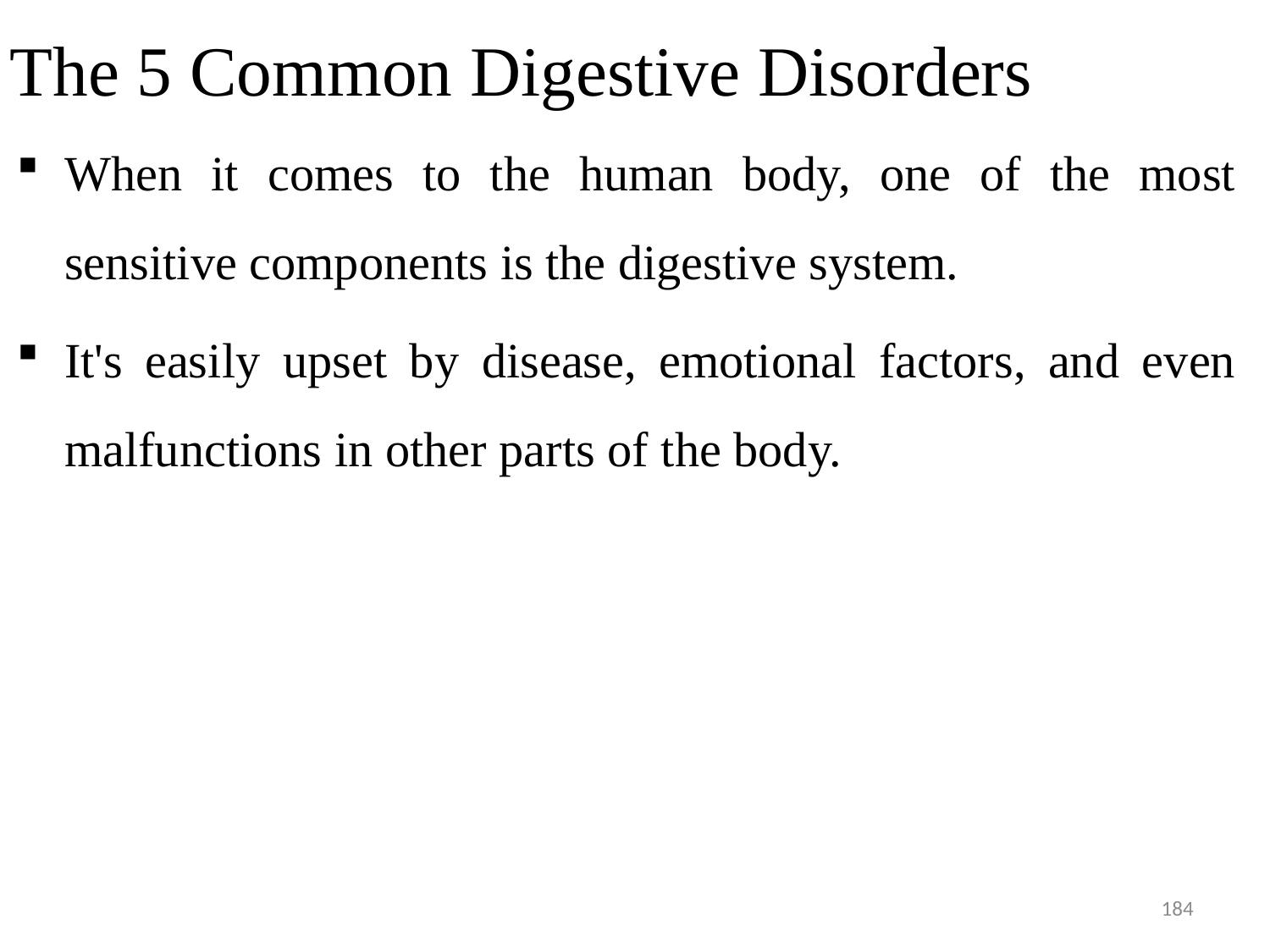

# The 5 Common Digestive Disorders
When it comes to the human body, one of the most sensitive components is the digestive system.
It's easily upset by disease, emotional factors, and even malfunctions in other parts of the body.
184